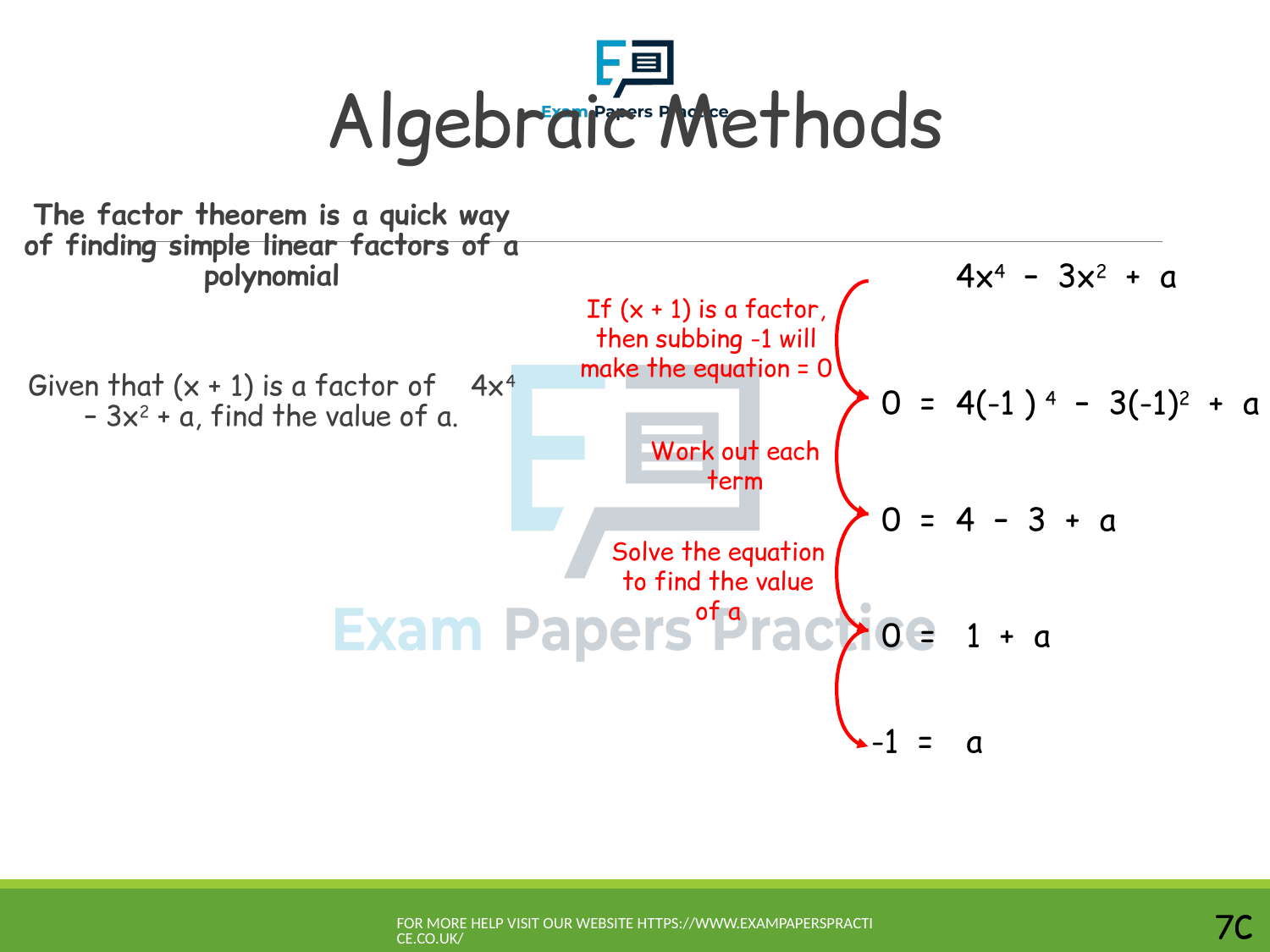

# Algebraic Methods
The factor theorem is a quick way of finding simple linear factors of a polynomial

Given that (x + 1) is a factor of    4x4 – 3x2 + a, find the value of a.

4x4  –  3x2  +  a

If (x + 1) is a factor, then subbing -1 will make the equation = 0
0  =
4(-1 ) 4  –  3(-1)2  +  a

Work out each term
0  =
4  –  3  +  a

Solve the equation to find the value of a
0  =
1  +  a

-1  =
a
For more help visit our website https://www.exampaperspractice.co.uk/
7C